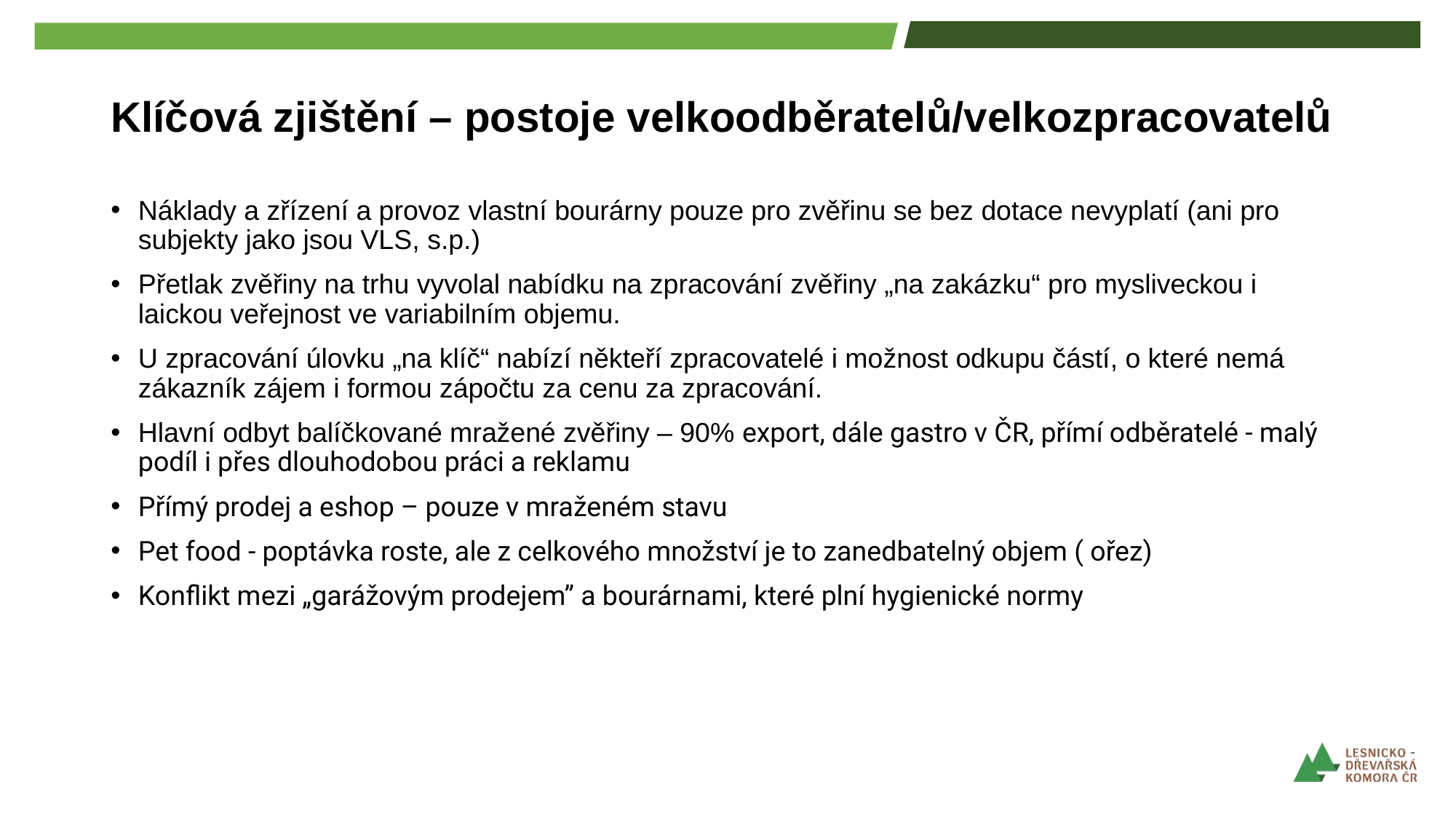

# Klíčová zjištění – postoje velkoodběratelů/velkozpracovatelů
Náklady a zřízení a provoz vlastní bourárny pouze pro zvěřinu se bez dotace nevyplatí (ani pro subjekty jako jsou VLS, s.p.)
Přetlak zvěřiny na trhu vyvolal nabídku na zpracování zvěřiny „na zakázku“ pro mysliveckou i laickou veřejnost ve variabilním objemu.
U zpracování úlovku „na klíč“ nabízí někteří zpracovatelé i možnost odkupu částí, o které nemá zákazník zájem i formou zápočtu za cenu za zpracování.
Hlavní odbyt balíčkované mražené zvěřiny – 90% export, dále gastro v ČR, přímí odběratelé - malý podíl i přes dlouhodobou práci a reklamu
Přímý prodej a eshop – pouze v mraženém stavu
Pet food - poptávka roste, ale z celkového množství je to zanedbatelný objem ( ořez)
Konflikt mezi „garážovým prodejem” a bourárnami, které plní hygienické normy